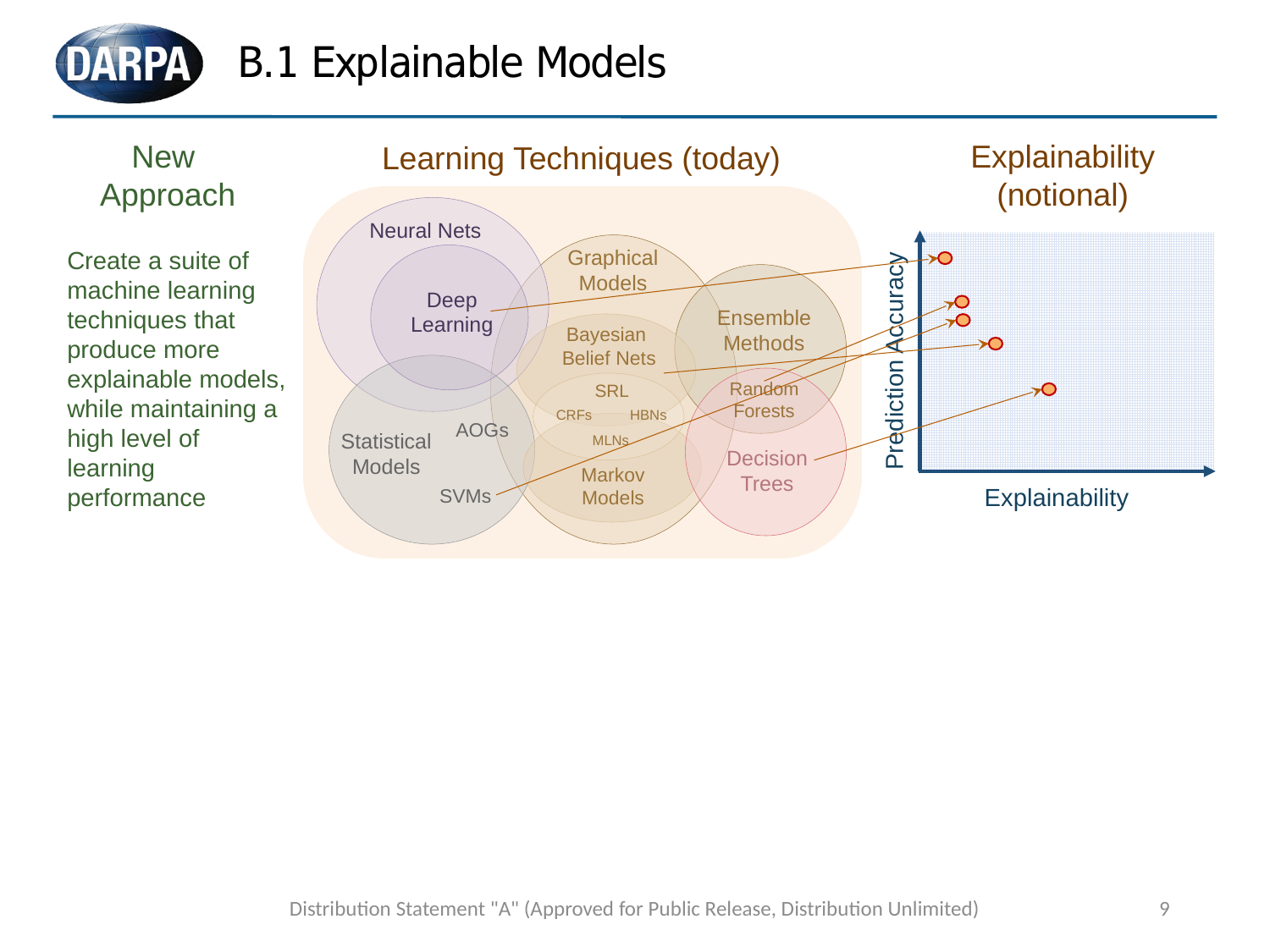

# B.1 Explainable Models
New
Approach
Explainability
(notional)
Learning Techniques (today)

Neural Nets

Graphical
Models
Create a suite of machine learning techniques that
produce more explainable models, while maintaining a high level of learning performance

Deep
Learning

Ensemble
Methods

Bayesian
 Belief Nets

Prediction Accuracy

Random
Forests

SRL

CRFs
HBNs
AOGs

Statistical
Models
MLNs
Decision
Trees
Markov Models
Explainability
SVMs
Distribution Statement "A" (Approved for Public Release, Distribution Unlimited)
9